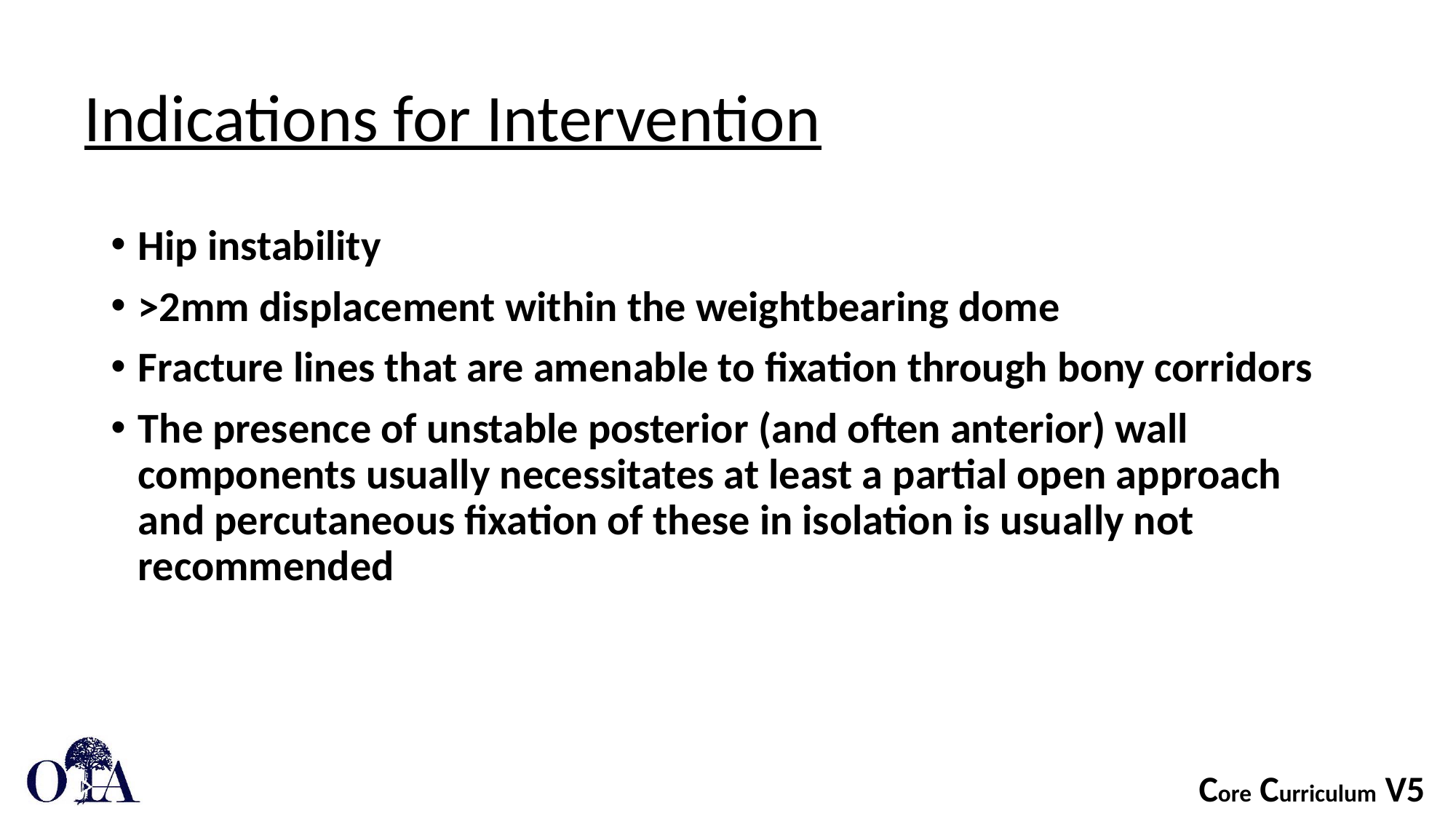

# Indications for Intervention
Hip instability
>2mm displacement within the weightbearing dome
Fracture lines that are amenable to fixation through bony corridors
The presence of unstable posterior (and often anterior) wall components usually necessitates at least a partial open approach and percutaneous fixation of these in isolation is usually not recommended